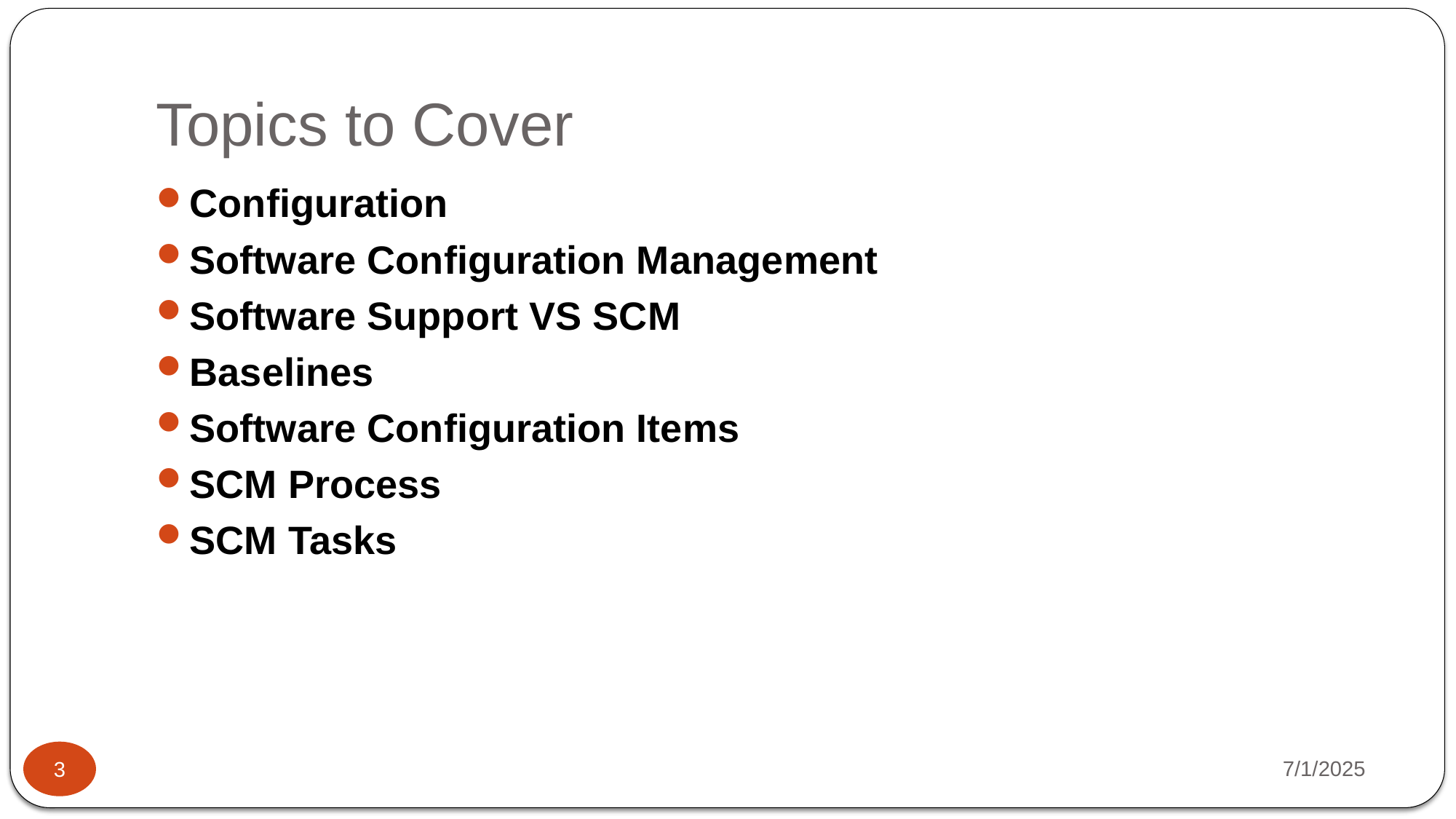

# Topics to Cover
Configuration
Software Configuration Management
Software Support VS SCM
Baselines
Software Configuration Items
SCM Process
SCM Tasks
7/1/2025
3